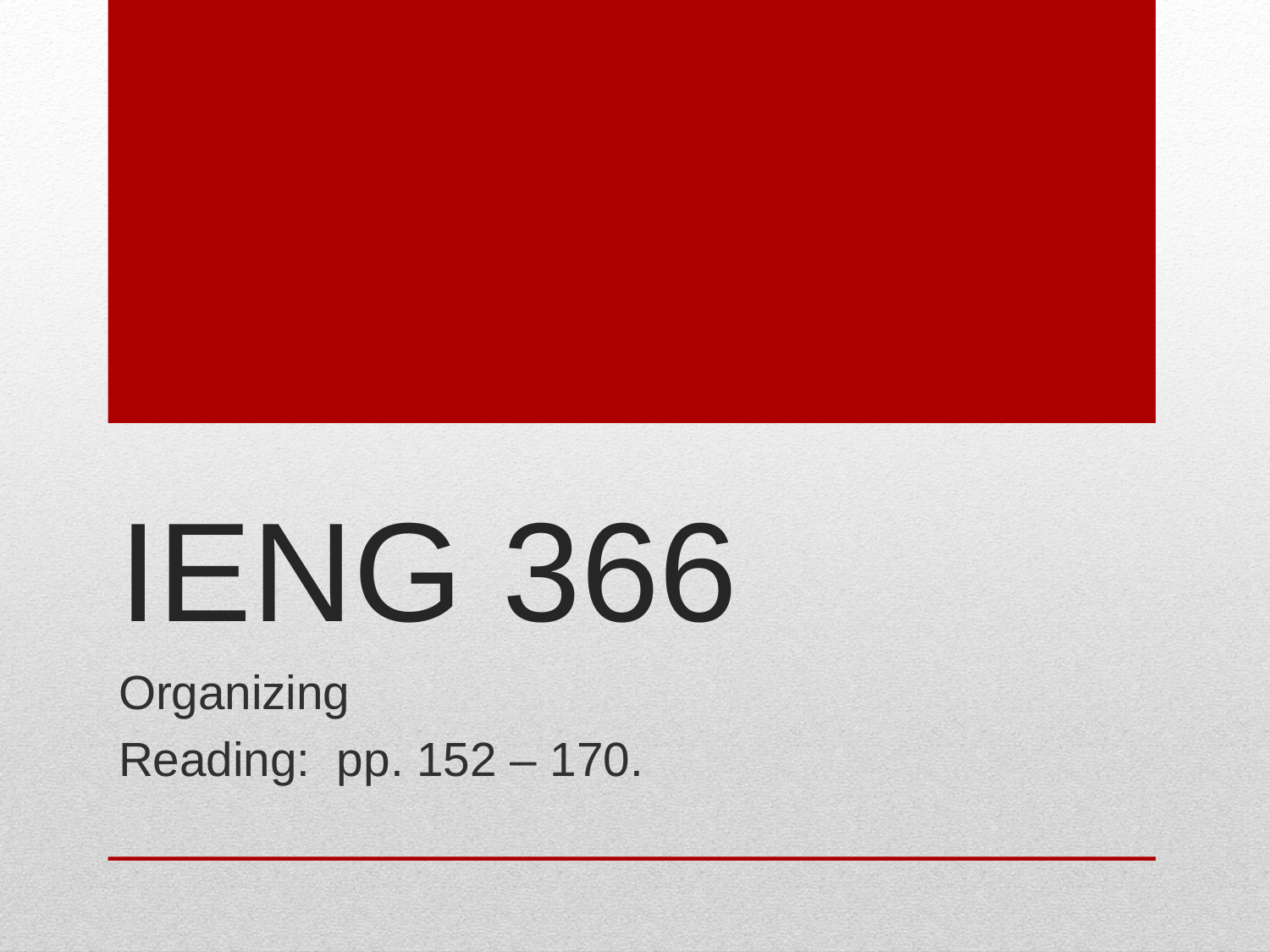

# IENG 366
Organizing
Reading:  pp. 152 – 170.